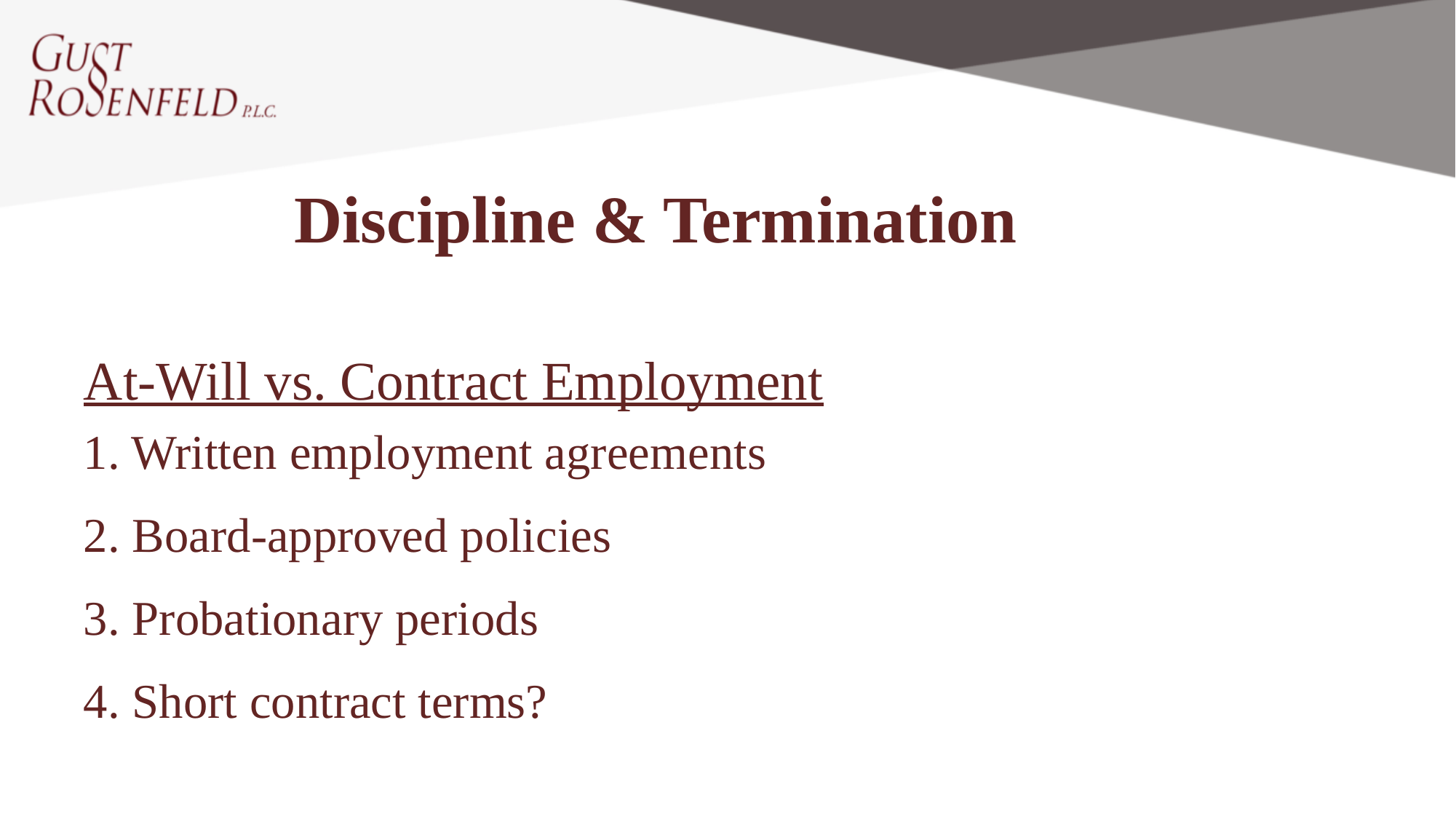

Discipline & Termination
At-Will vs. Contract Employment
1. Written employment agreements
2. Board-approved policies
3. Probationary periods
4. Short contract terms?